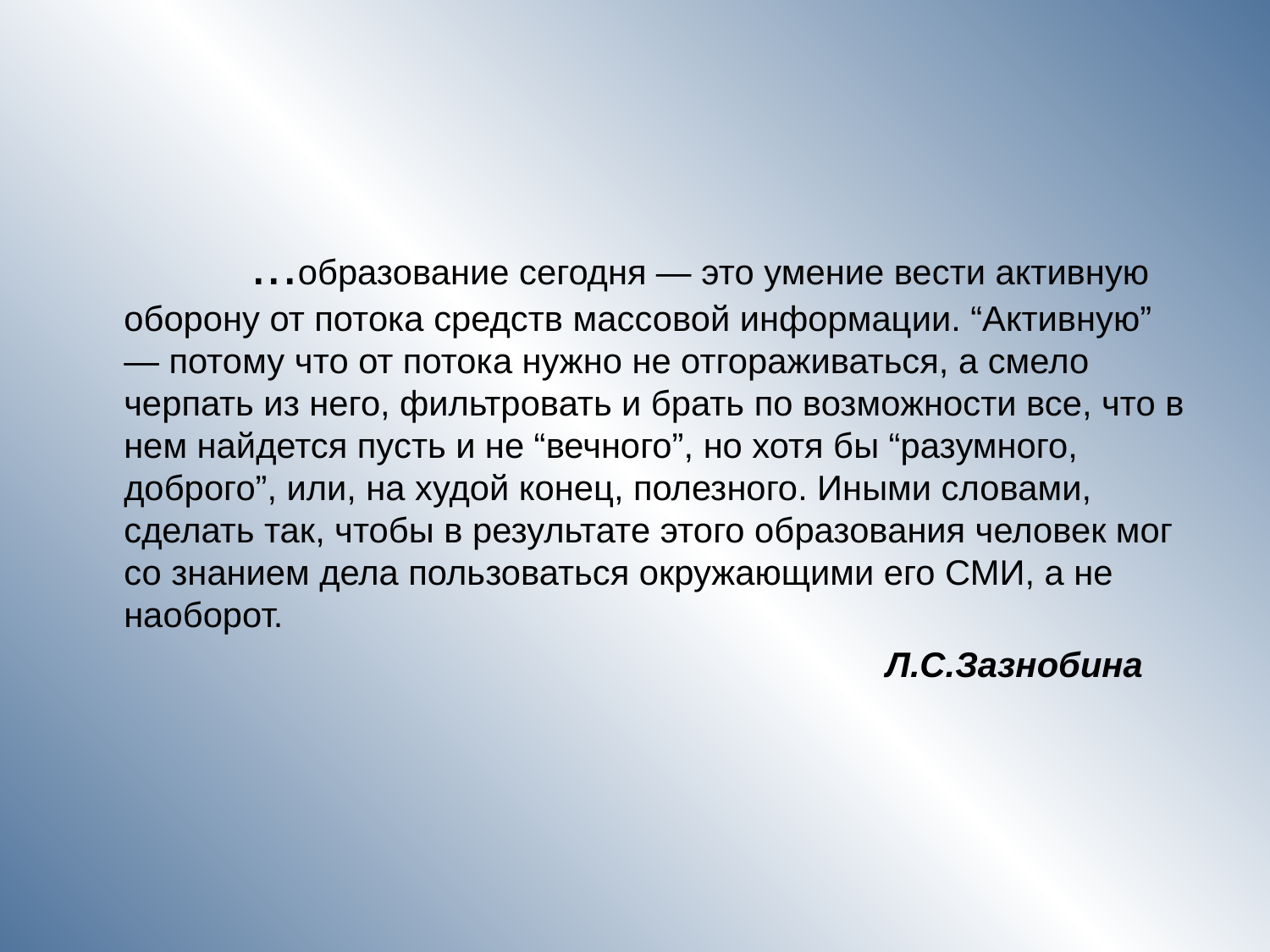

#
		...образование сегодня — это умение вести активную оборону от потока средств массовой информации. “Активную” — потому что от потока нужно не отгораживаться, а смело черпать из него, фильтровать и брать по возможности все, что в нем найдется пусть и не “вечного”, но хотя бы “разумного, доброго”, или, на худой конец, полезного. Иными словами, сделать так, чтобы в результате этого образования человек мог со знанием дела пользоваться окружающими его СМИ, а не наоборот.
							Л.С.Зазнобина